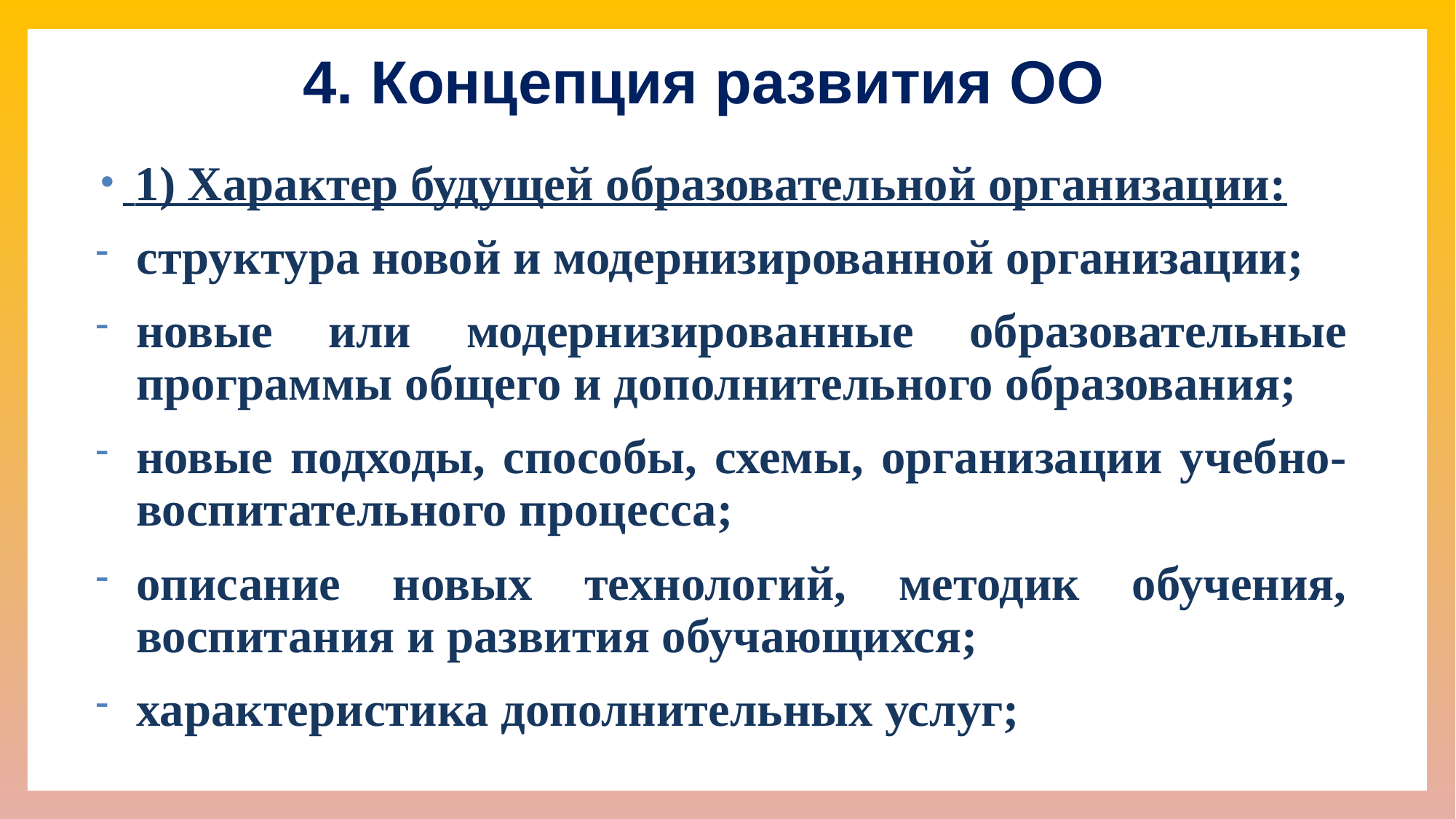

4. Концепция развития ОО
 1) Характер будущей образовательной организации:
структура новой и модернизированной организации;
новые или модернизированные образовательные программы общего и дополнительного образования;
новые подходы, способы, схемы, организации учебно-воспитательного процесса;
описание новых технологий, методик обучения, воспитания и развития обучающихся;
характеристика дополнительных услуг;